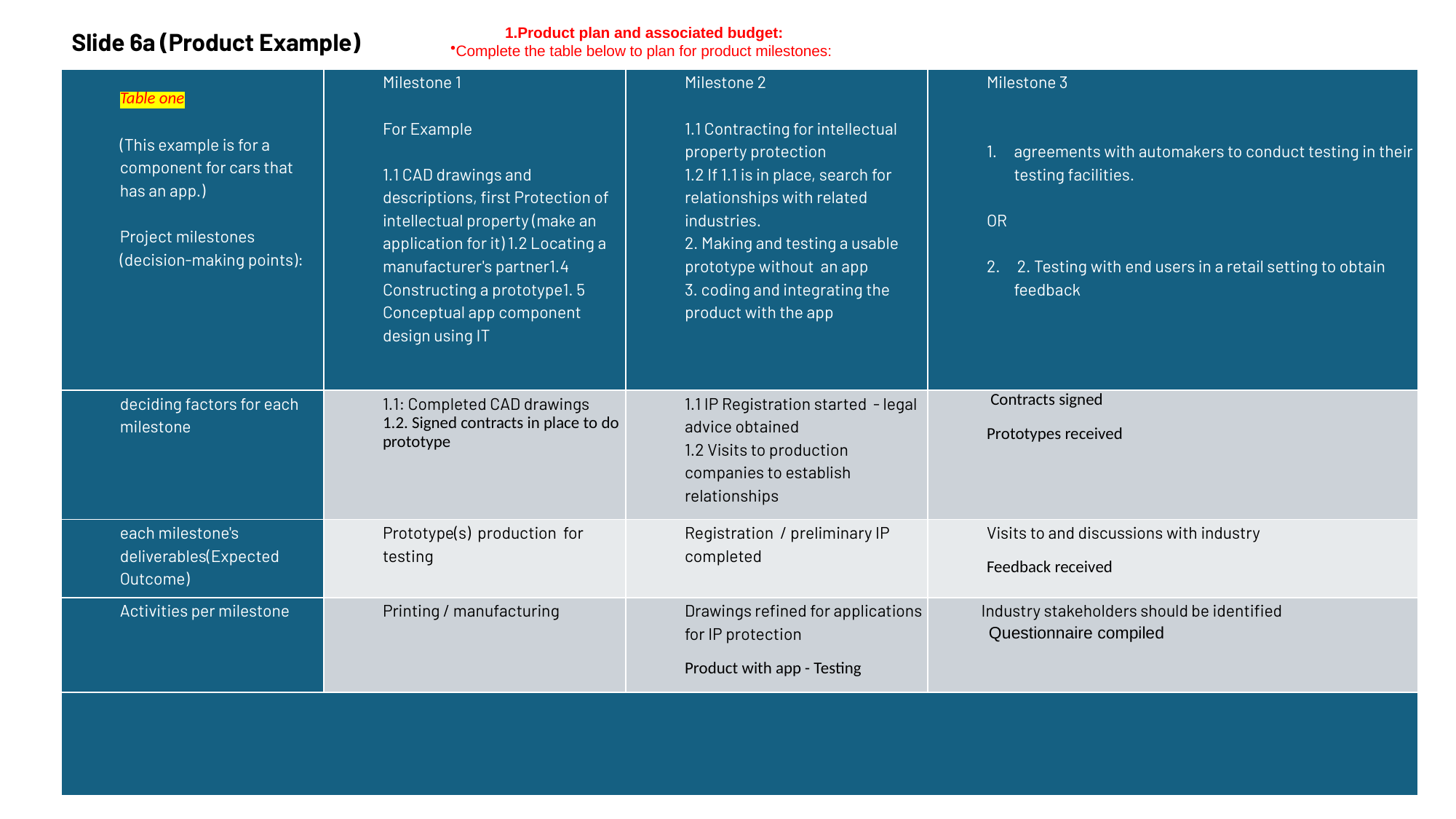

# Slide 6a (Product Example)
Product plan and associated budget:
Complete the table below to plan for product milestones:

| Table one (This example is for a component for cars that has an app.) Project milestones (decision-making points): | Milestone 1 For Example 1.1 CAD drawings and descriptions, first Protection of intellectual property (make an application for it) 1.2 Locating a manufacturer's partner1.4 Constructing a prototype1. 5 Conceptual app component design using IT | Milestone 2 1.1 Contracting for intellectual property protection 1.2 If 1.1 is in place, search for relationships with related industries. 2. Making and testing a usable prototype without an app 3. coding and integrating the product with the app | Milestone 3 agreements with automakers to conduct testing in their testing facilities. OR  2. Testing with end users in a retail setting to obtain feedback |
| --- | --- | --- | --- |
| deciding factors for each milestone | 1.1: Completed CAD drawings 1.2. Signed contracts in place to do prototype | 1.1 IP Registration started - legal advice obtained 1.2 Visits to production companies to establish relationships | Contracts signed Prototypes received |
| each milestone's deliverables(Expected Outcome) | Prototype(s) production for testing | Registration / preliminary IP completed | Visits to and discussions with industry Feedback received |
| Activities per milestone | Printing / manufacturing | Drawings refined for applications for IP protection Product with app - Testing | Industry stakeholders should be identified Questionnaire compiled |
|  |  |  |  |
10